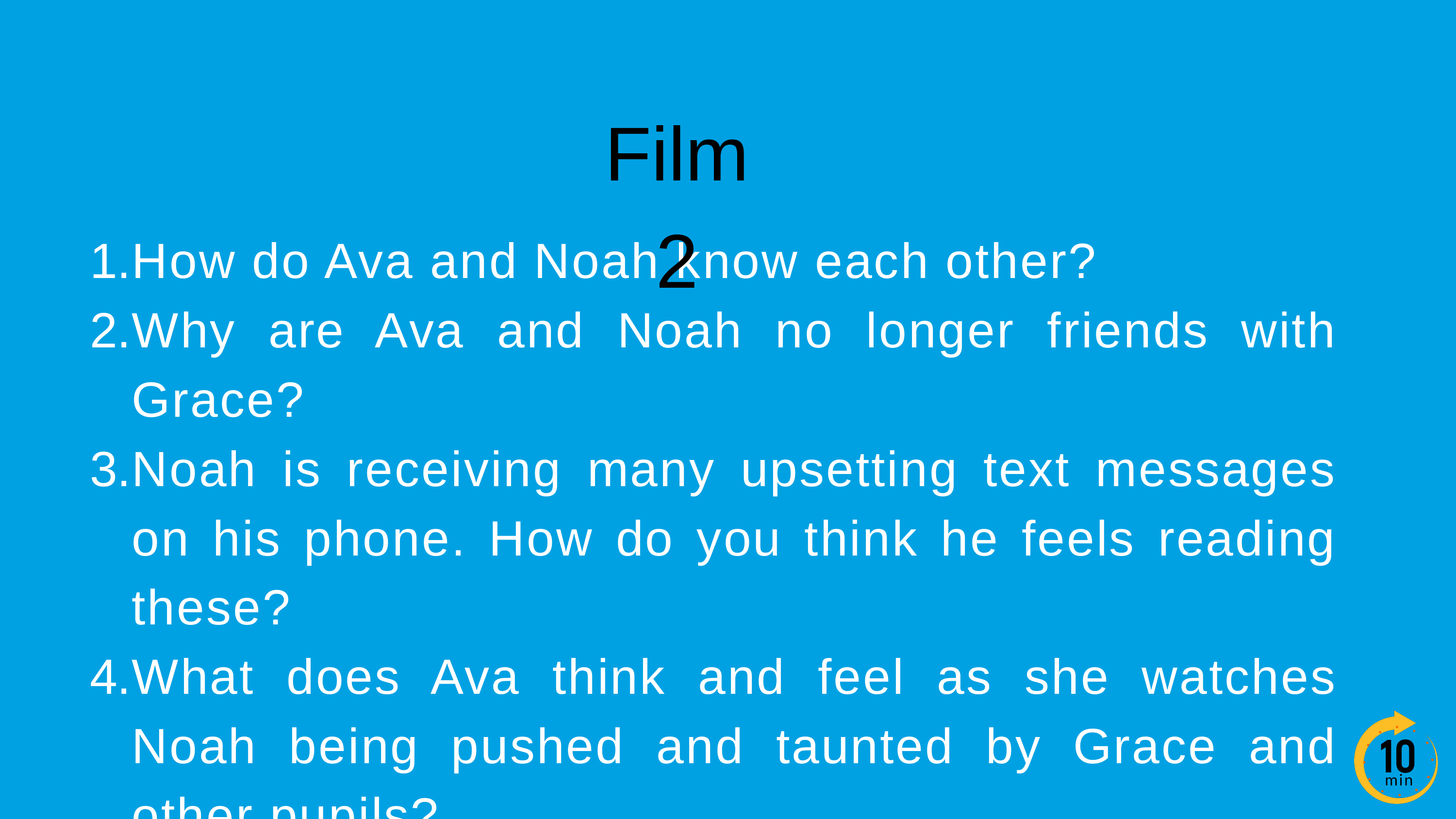

Film 2
How do Ava and Noah know each other?
Why are Ava and Noah no longer friends with Grace?
Noah is receiving many upsetting text messages on his phone. How do you think he feels reading these?
What does Ava think and feel as she watches Noah being pushed and taunted by Grace and other pupils?
Does Ava speak to Grace in this episode? If not, Why not?